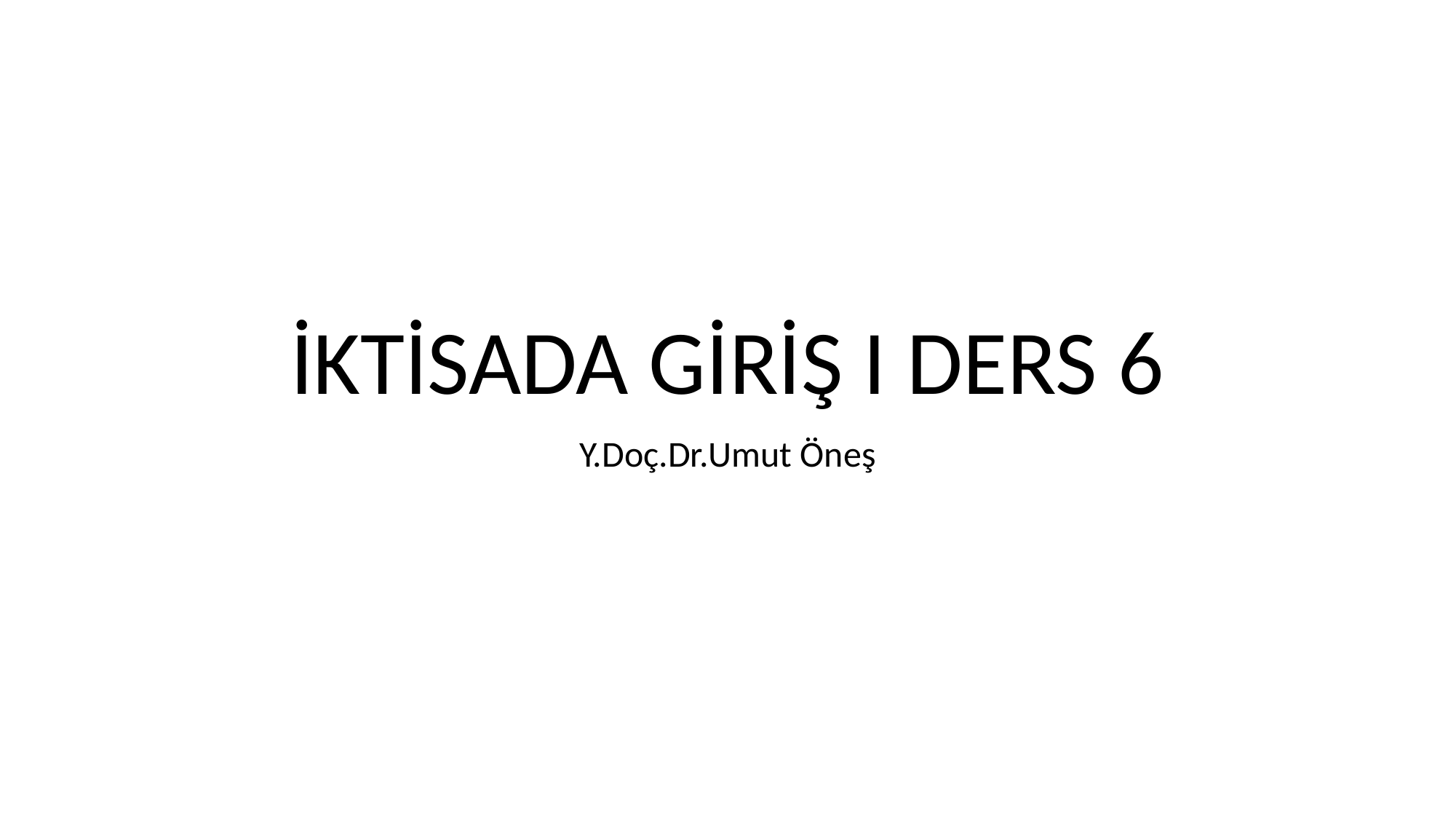

# İKTİSADA GİRİŞ I DERS 6
Y.Doç.Dr.Umut Öneş